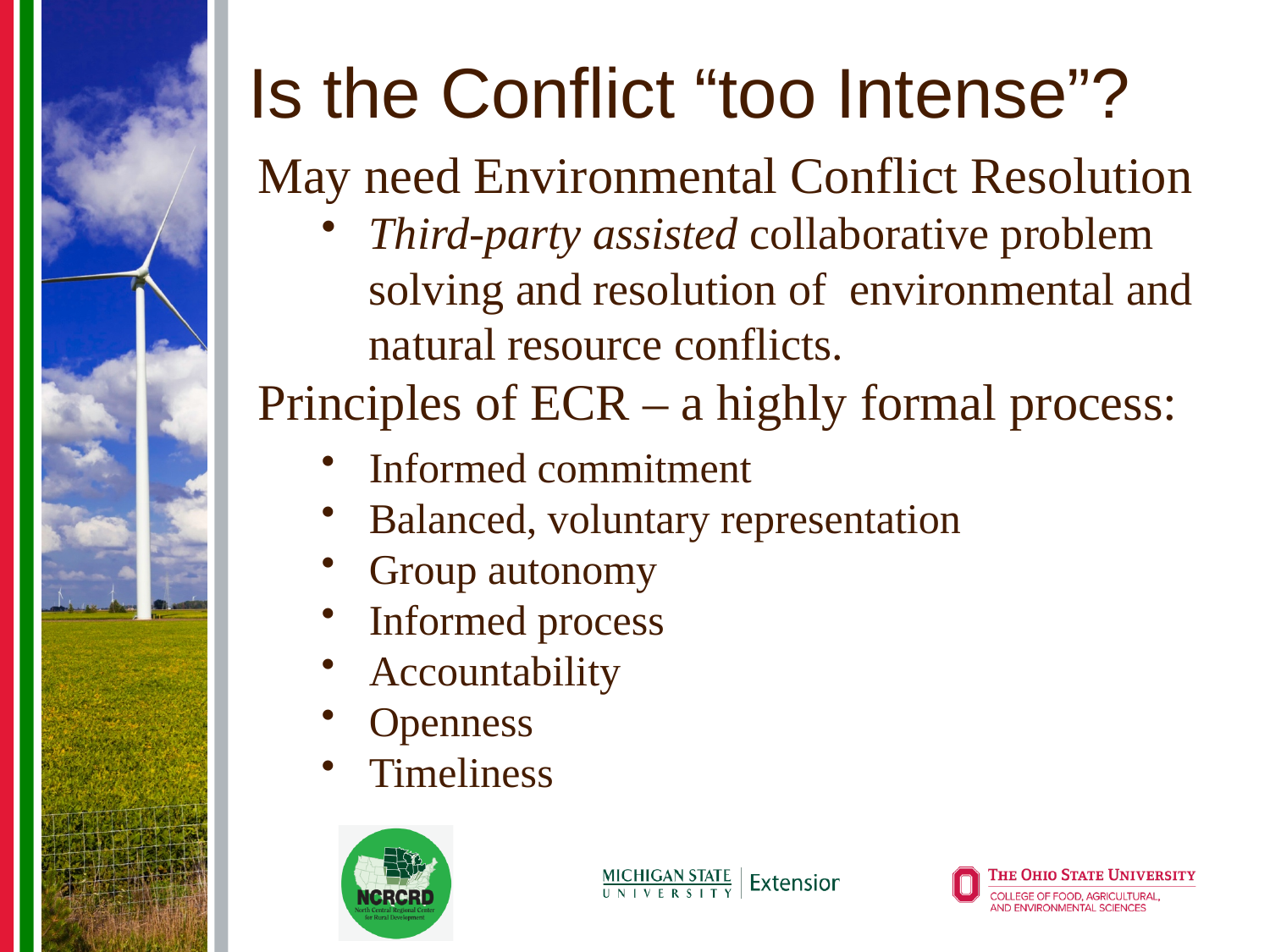

# Is the Conflict “too Intense”?
May need Environmental Conflict Resolution
Third-party assisted collaborative problem solving and resolution of  environmental and natural resource conflicts.
Principles of ECR – a highly formal process:
Informed commitment
Balanced, voluntary representation
Group autonomy
Informed process
Accountability
Openness
Timeliness